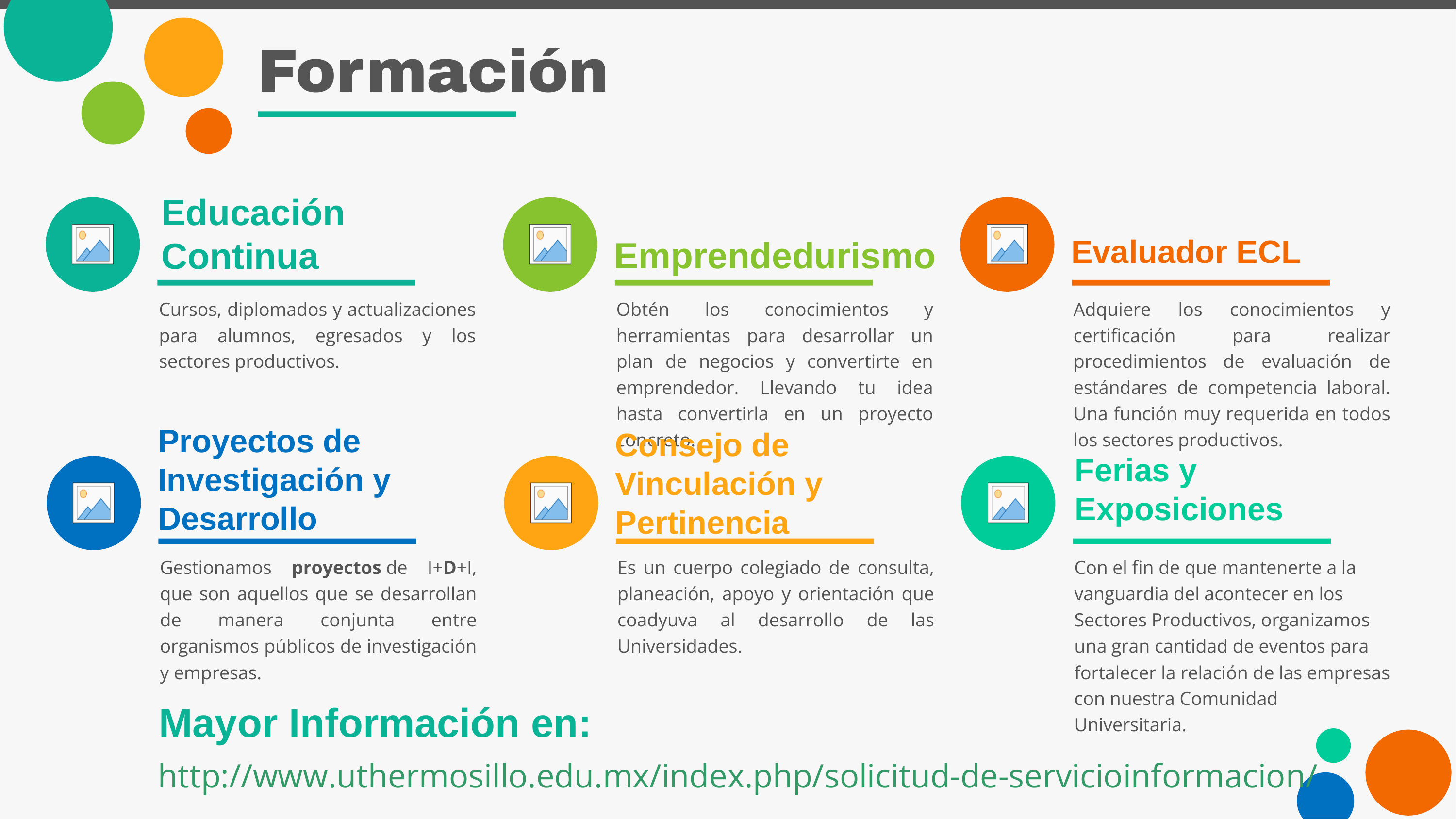

# Formación

Educación Continua
Emprendedurismo
Evaluador ECL

Cursos, diplomados y actualizaciones para alumnos, egresados y los sectores productivos.
Obtén los conocimientos y herramientas para desarrollar un plan de negocios y convertirte en emprendedor. Llevando tu idea hasta convertirla en un proyecto concreto.
Adquiere los conocimientos y certificación para realizar procedimientos de evaluación de estándares de competencia laboral. Una función muy requerida en todos los sectores productivos.
Proyectos de Investigación y Desarrollo
Consejo de Vinculación y Pertinencia
Ferias y Exposiciones

Gestionamos proyectos de I+D+I, que son aquellos que se desarrollan de manera conjunta entre organismos públicos de investigación y empresas.
Es un cuerpo colegiado de consulta, planeación, apoyo y orientación que coadyuva al desarrollo de las Universidades.
Con el fin de que mantenerte a la vanguardia del acontecer en los Sectores Productivos, organizamos una gran cantidad de eventos para fortalecer la relación de las empresas con nuestra Comunidad Universitaria.
Mayor Información en:

http://www.uthermosillo.edu.mx/index.php/solicitud-de-servicioinformacion/